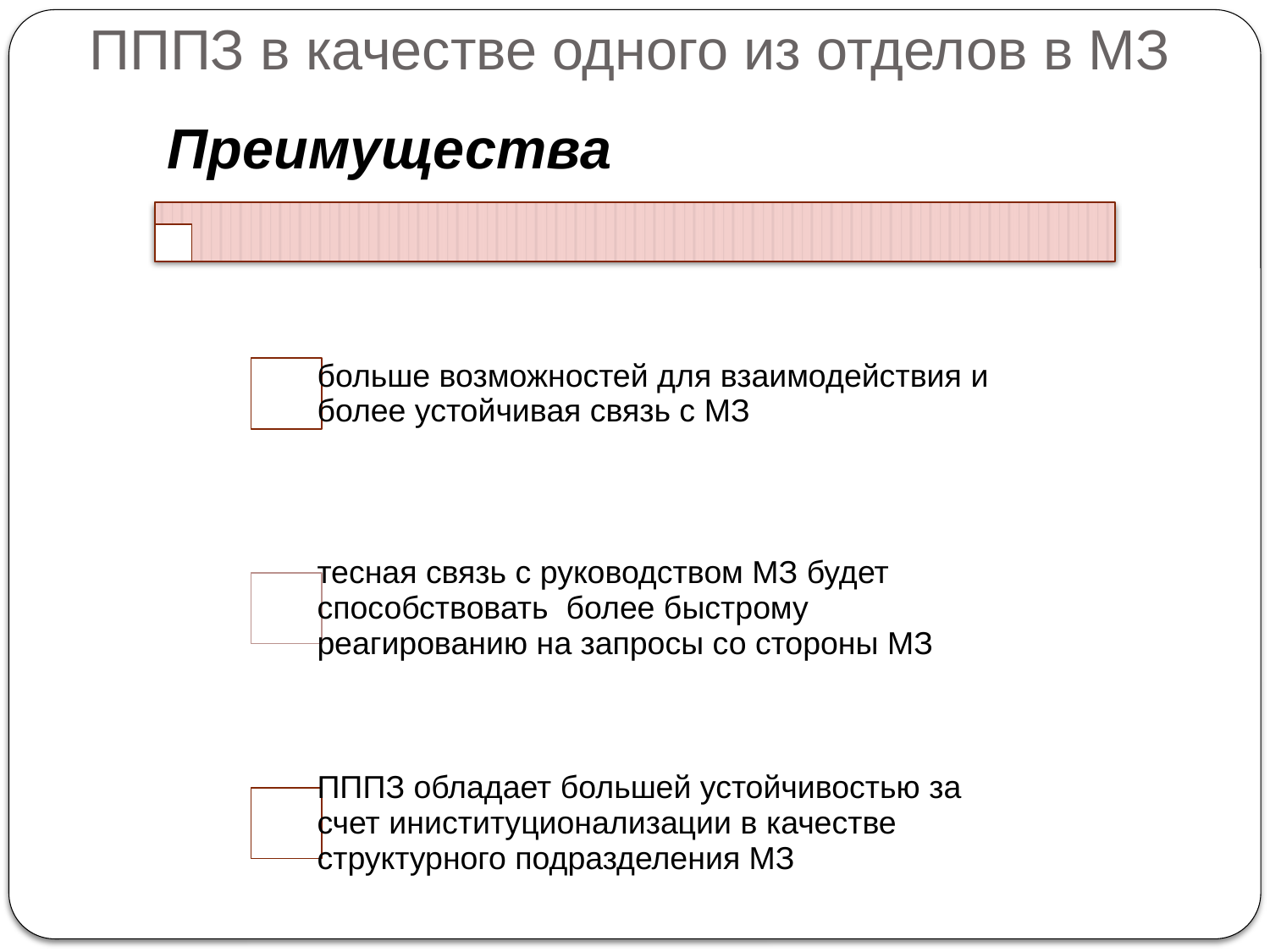

# ПППЗ в качестве одного из отделов в МЗ
Преимущества
больше возможностей для взаимодействия и более устойчивая связь с МЗ
тесная связь с руководством МЗ будет способствовать  более быстрому реагированию на запросы со стороны МЗ
ПППЗ обладает большей устойчивостью за счет иниституционализации в качестве структурного подразделения МЗ